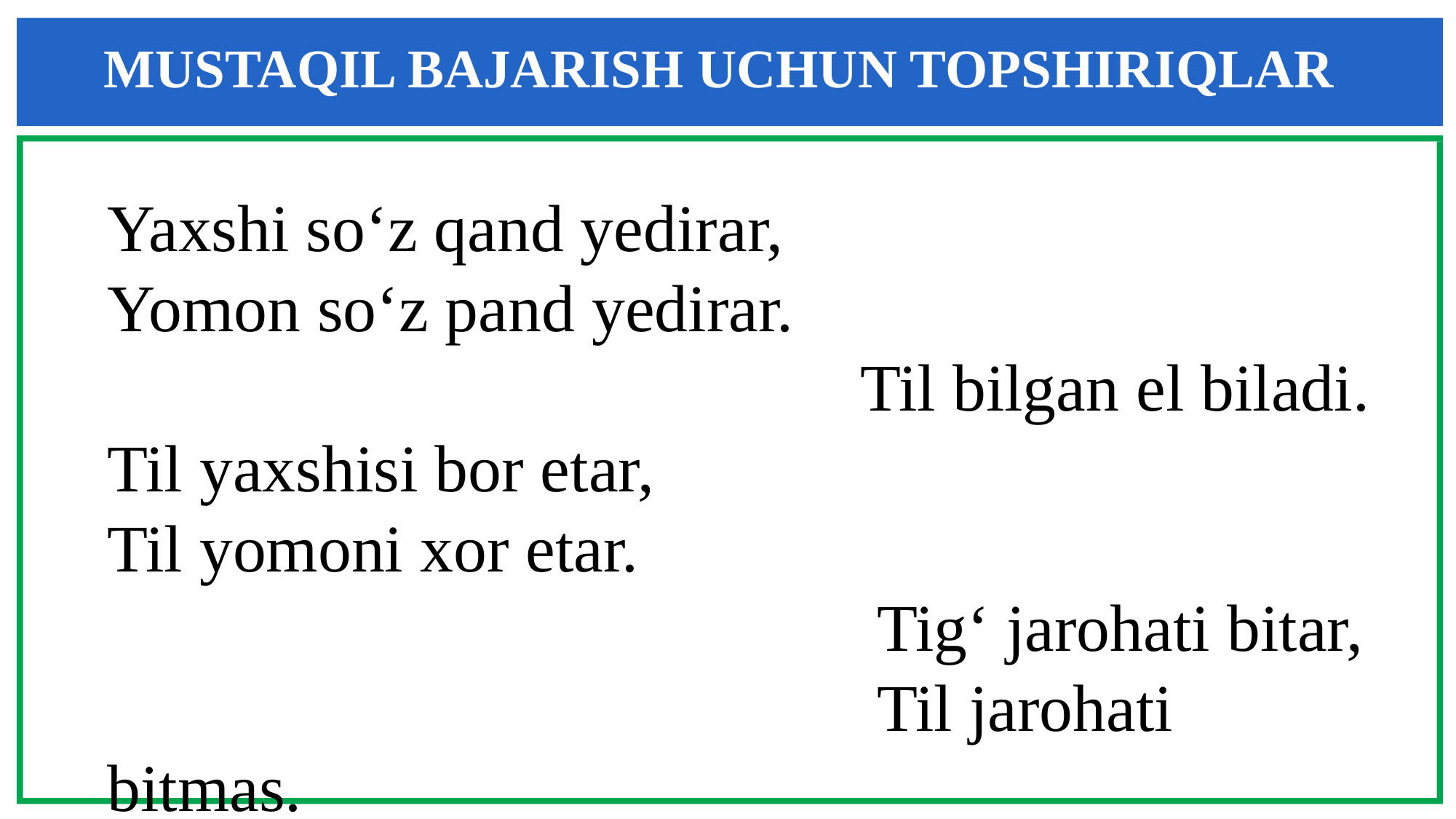

MUSTAQIL BAJARISH UCHUN TOPSHIRIQLAR
Yaxshi so‘z qand yedirar,
Yomon so‘z pand yedirar.
                                             Til bilgan el biladi.
Til yaxshisi bor etar,
Til yomoni xor etar.
                                              Tig‘ jarohati bitar,
                                              Til jarohati bitmas.